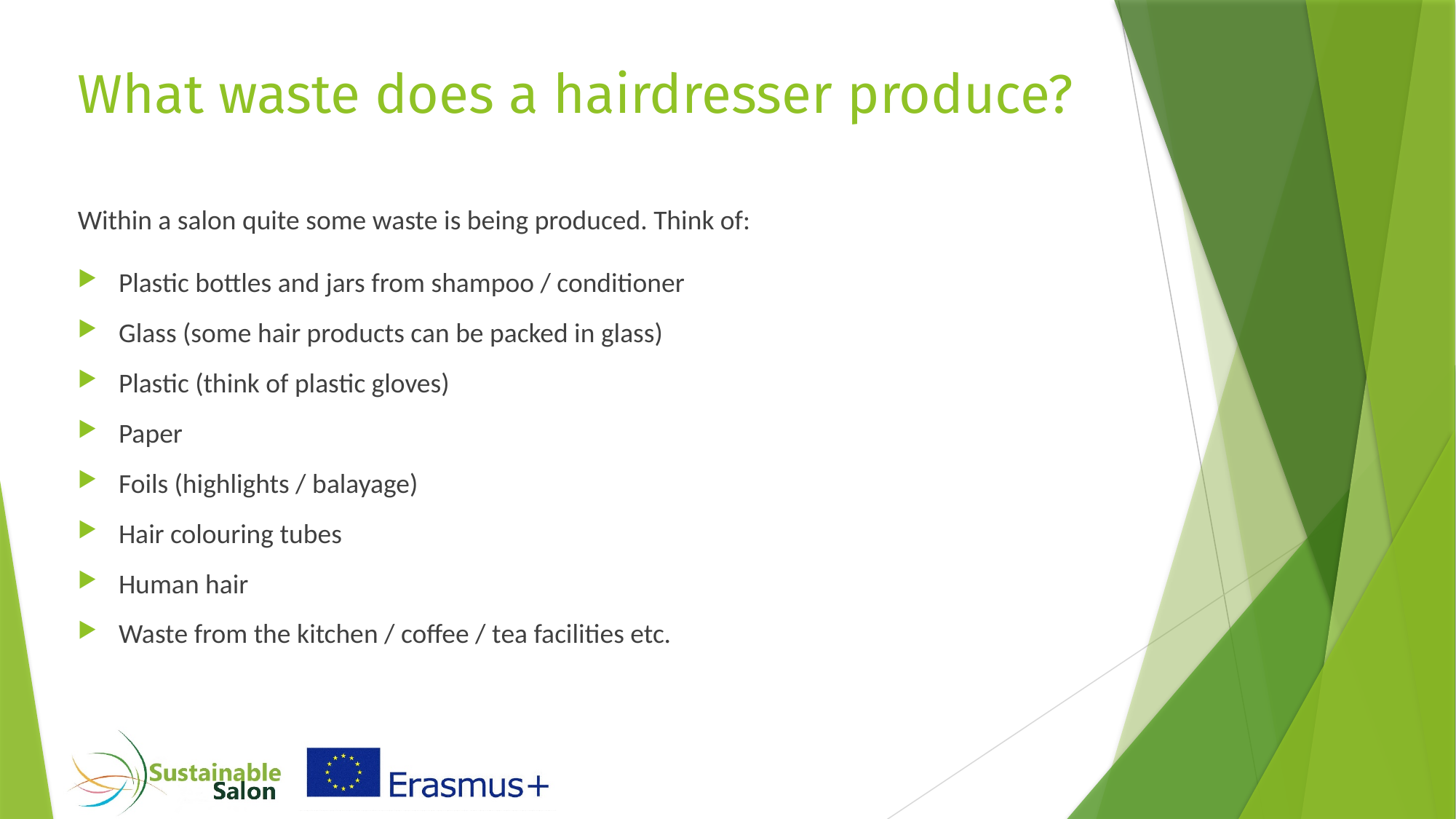

# What waste does a hairdresser produce?

Within a salon quite some waste is being produced. Think of:
Plastic bottles and jars from shampoo / conditioner
Glass (some hair products can be packed in glass)
Plastic (think of plastic gloves)
Paper
Foils (highlights / balayage)
Hair colouring tubes
Human hair
Waste from the kitchen / coffee / tea facilities etc.